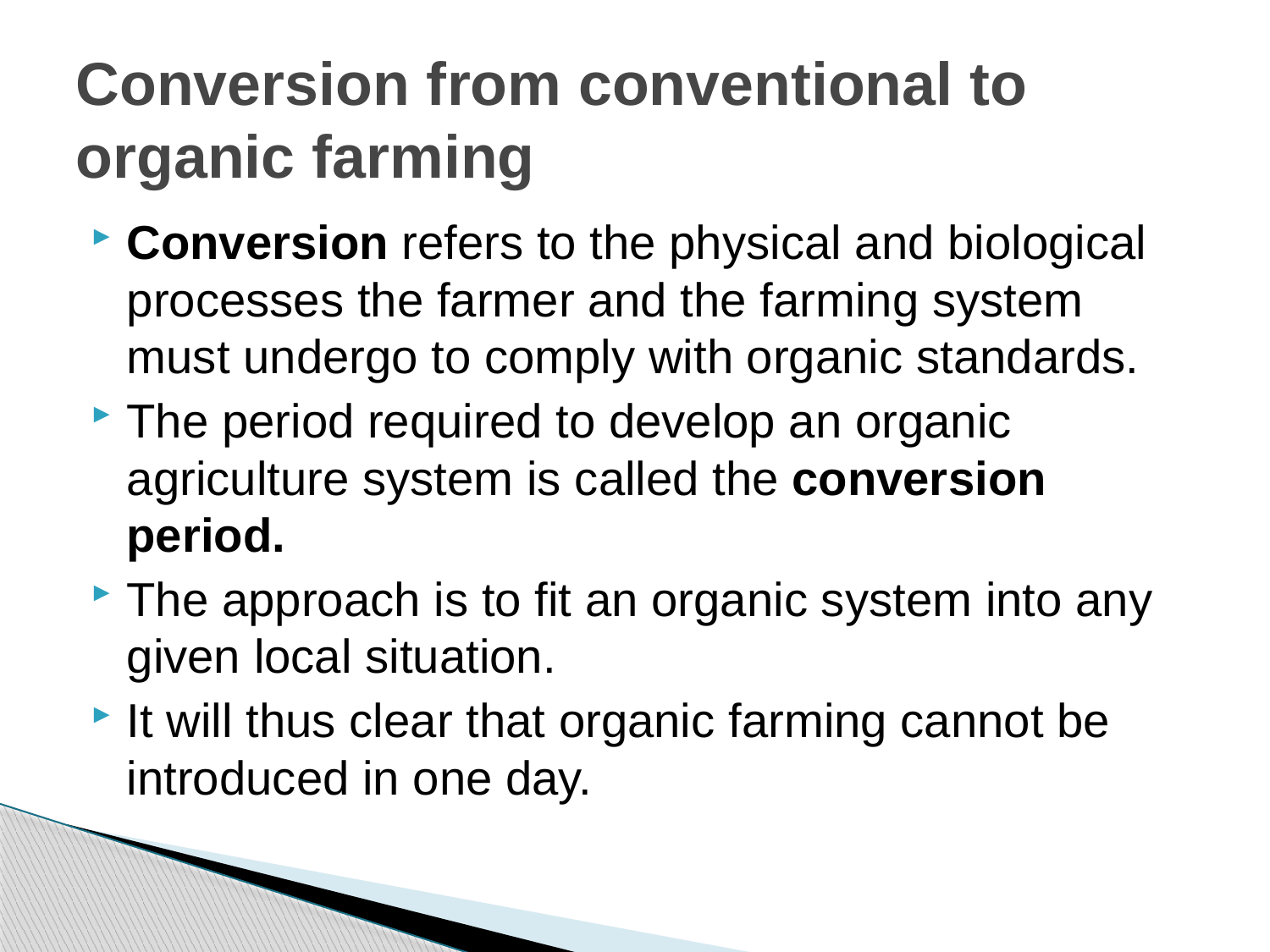

# Conversion from conventional to organic farming
Conversion refers to the physical and biological processes the farmer and the farming system must undergo to comply with organic standards.
The period required to develop an organic agriculture system is called the conversion period.
The approach is to fit an organic system into any given local situation.
It will thus clear that organic farming cannot be introduced in one day.